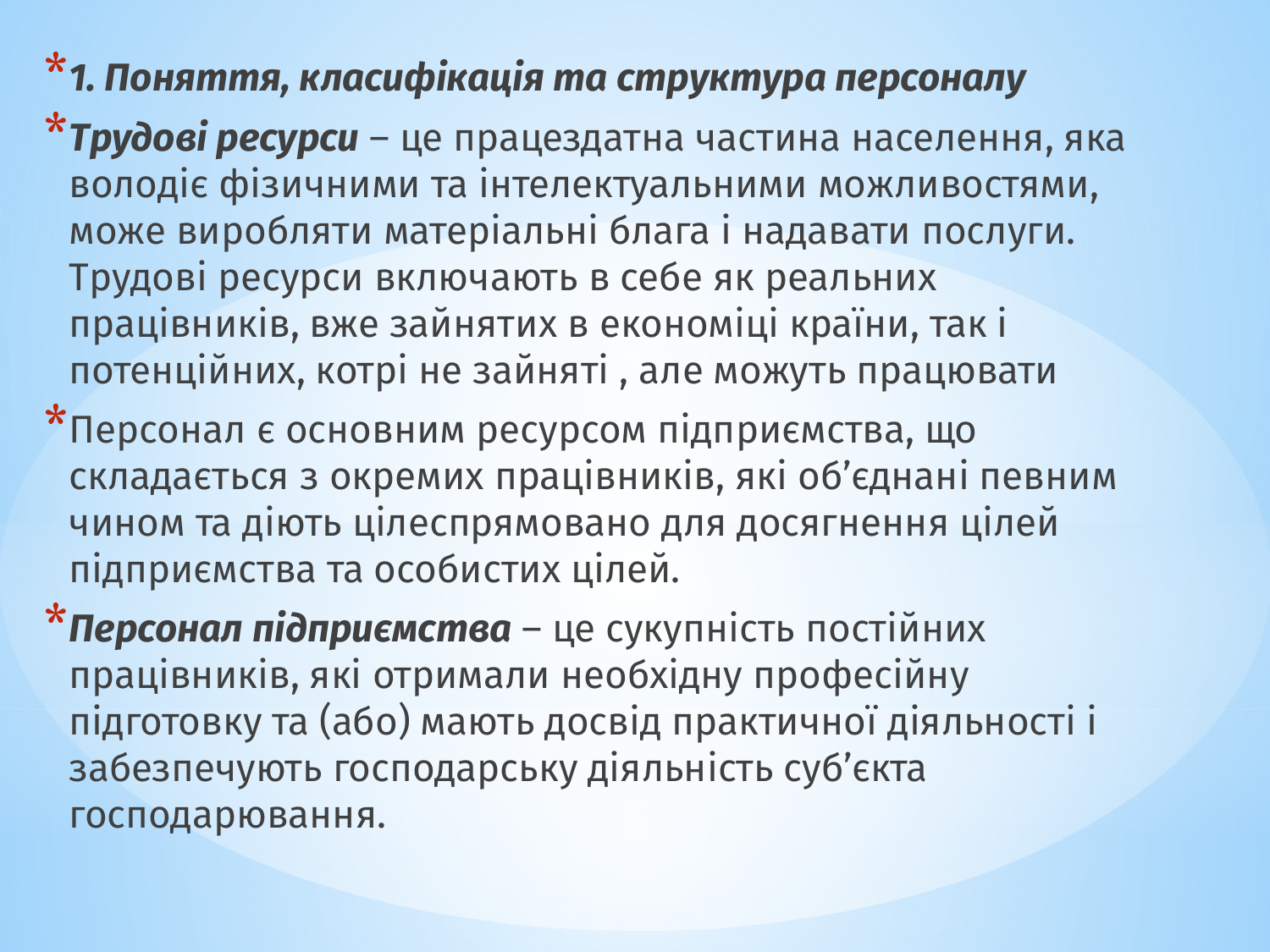

1. Поняття, класифікація та структура персоналу
Трудові ресурси – це працездатна частина населення, яка володіє фізичними та інтелектуальними можливостями, може виробляти матеріальні блага і надавати послуги. Трудові ресурси включають в себе як реальних працівників, вже зайнятих в економіці країни, так і потенційних, котрі не зайняті , але можуть працювати
Персонал є основним ресурсом підприємства, що складається з окремих працівників, які об’єднані певним чином та діють цілеспрямовано для досягнення цілей підприємства та особистих цілей.
Персонал підприємства – це сукупність постійних працівників, які отримали необхідну професійну підготовку та (або) мають досвід практичної діяльності і забезпечують господарську діяльність суб’єкта господарювання.